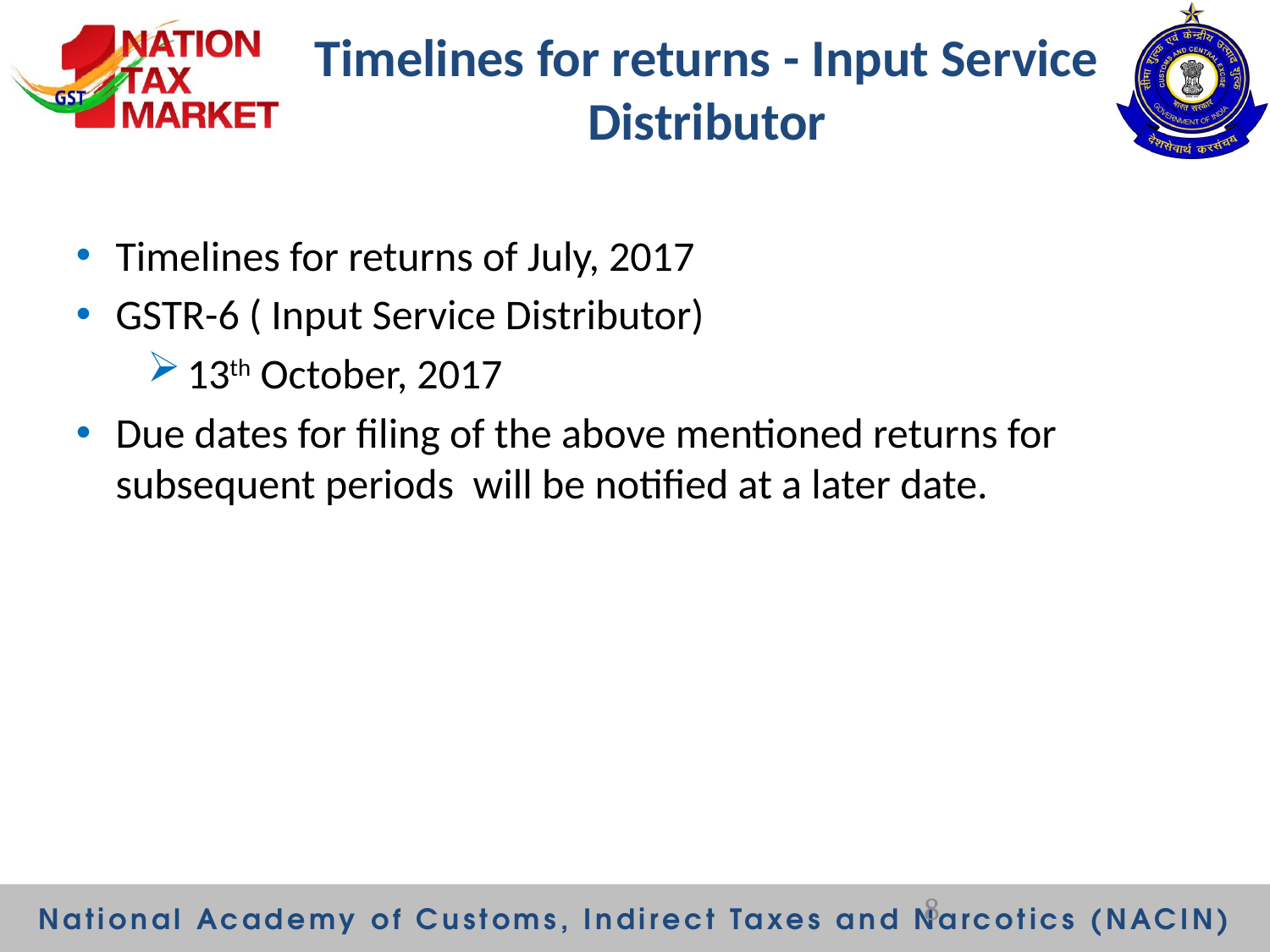

# Timelines for returns - Input Service Distributor
Timelines for returns of July, 2017
GSTR-6 ( Input Service Distributor)
13th October, 2017
Due dates for filing of the above mentioned returns for subsequent periods  will be notified at a later date.

8
National Academy of Customs, Indirect Taxes and Narcotics (NACIN)